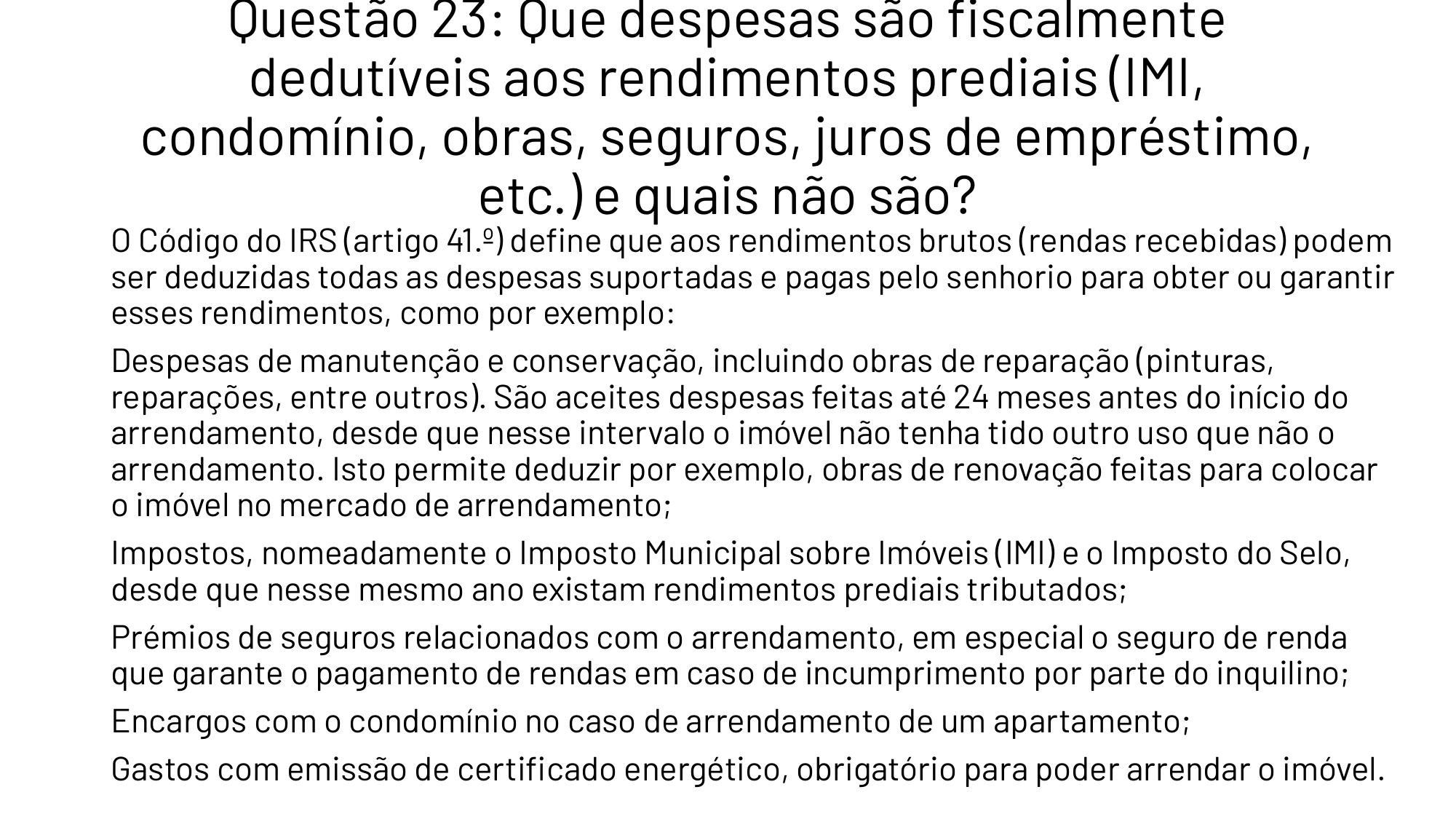

# Questão 23: Que despesas são fiscalmente dedutíveis aos rendimentos prediais (IMI, condomínio, obras, seguros, juros de empréstimo, etc.) e quais não são?
O Código do IRS (artigo 41.º) define que aos rendimentos brutos (rendas recebidas) podem ser deduzidas todas as despesas suportadas e pagas pelo senhorio para obter ou garantir esses rendimentos, como por exemplo:
Despesas de manutenção e conservação, incluindo obras de reparação (pinturas, reparações, entre outros). São aceites despesas feitas até 24 meses antes do início do arrendamento, desde que nesse intervalo o imóvel não tenha tido outro uso que não o arrendamento. Isto permite deduzir por exemplo, obras de renovação feitas para colocar o imóvel no mercado de arrendamento;
Impostos, nomeadamente o Imposto Municipal sobre Imóveis (IMI) e o Imposto do Selo, desde que nesse mesmo ano existam rendimentos prediais tributados;
Prémios de seguros relacionados com o arrendamento, em especial o seguro de renda que garante o pagamento de rendas em caso de incumprimento por parte do inquilino;
Encargos com o condomínio no caso de arrendamento de um apartamento;
Gastos com emissão de certificado energético, obrigatório para poder arrendar o imóvel.